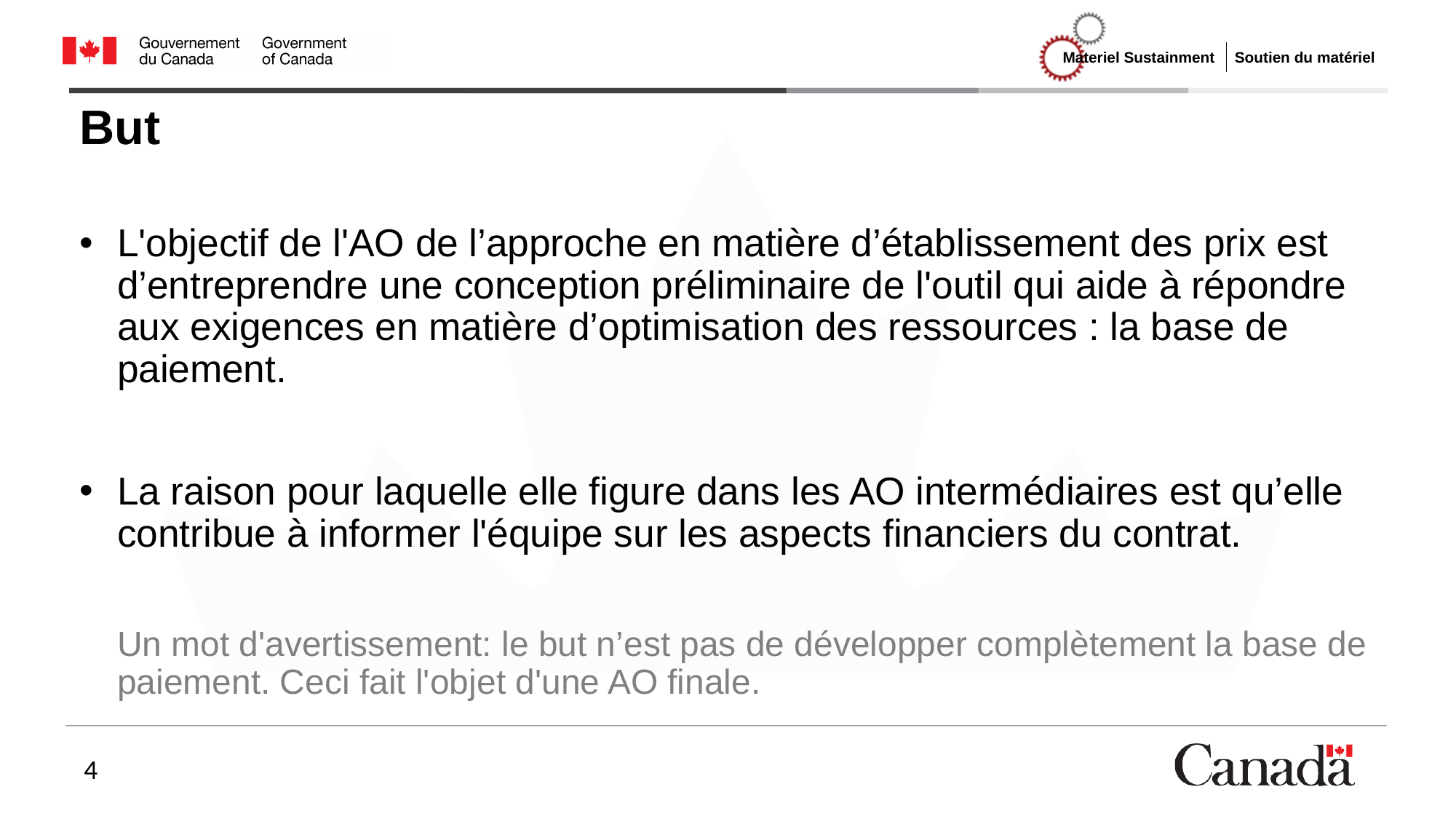

# But
L'objectif de l'AO de l’approche en matière d’établissement des prix est d’entreprendre une conception préliminaire de l'outil qui aide à répondre aux exigences en matière d’optimisation des ressources : la base de paiement.

La raison pour laquelle elle figure dans les AO intermédiaires est qu’elle contribue à informer l'équipe sur les aspects financiers du contrat.

Un mot d'avertissement: le but n’est pas de développer complètement la base de paiement. Ceci fait l'objet d'une AO finale.
4